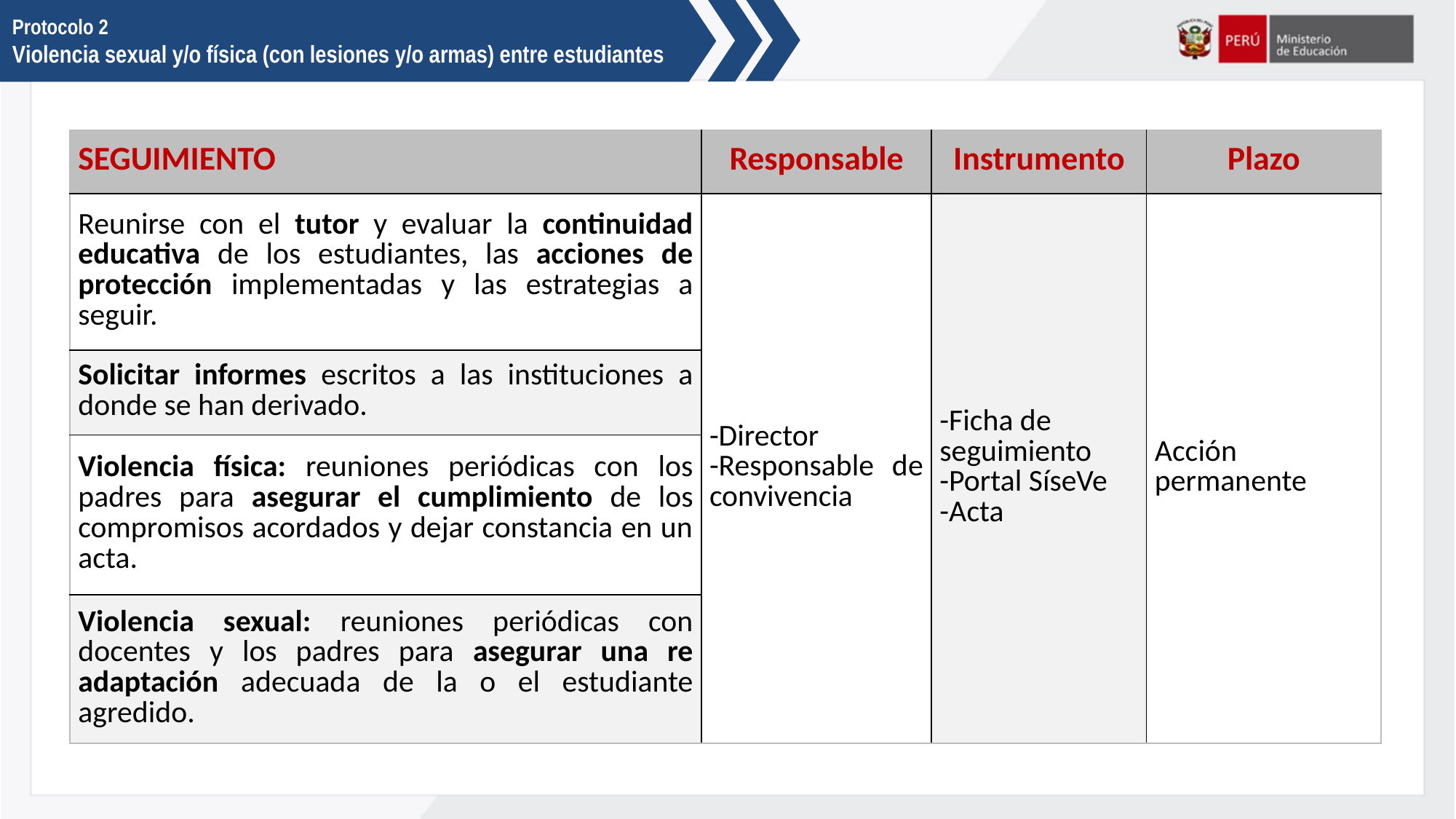

Protocolo 2
Violencia sexual y/o física (con lesiones y/o armas) entre estudiantes
| SEGUIMIENTO | Responsable | Instrumento | Plazo |
| --- | --- | --- | --- |
| Reunirse con el tutor y evaluar la continuidad educativa de los estudiantes, las acciones de protección implementadas y las estrategias a seguir. | -Director -Responsable de convivencia | -Ficha de seguimiento -Portal SíseVe -Acta | Acción permanente |
| Solicitar informes escritos a las instituciones a donde se han derivado. |  |  |  |
| Violencia física: reuniones periódicas con los padres para asegurar el cumplimiento de los compromisos acordados y dejar constancia en un acta. |  |  |  |
| Violencia sexual: reuniones periódicas con docentes y los padres para asegurar una re adaptación adecuada de la o el estudiante agredido. |  |  |  |